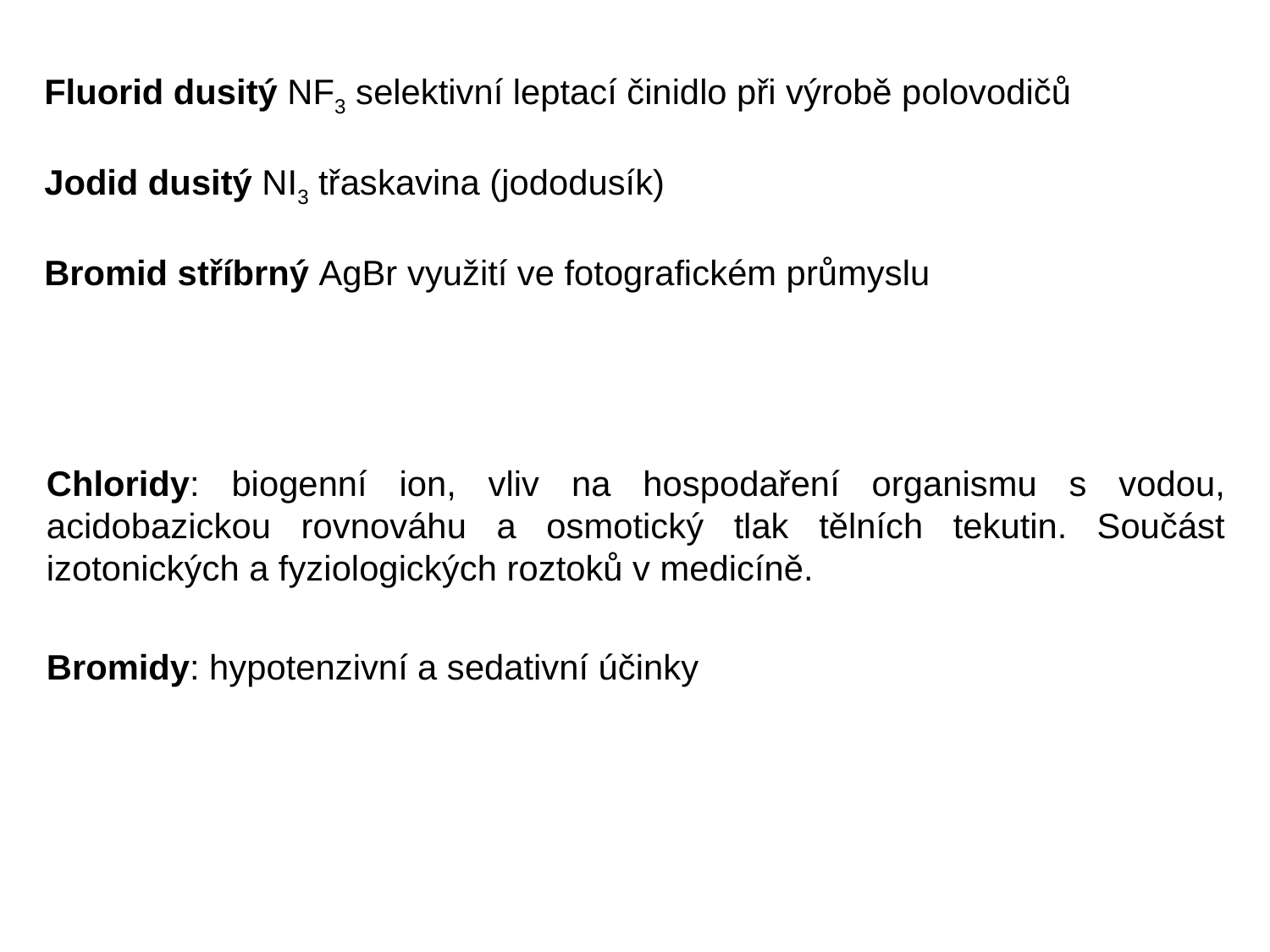

Fluorid dusitý NF3 selektivní leptací činidlo při výrobě polovodičů

Jodid dusitý NI3 třaskavina (jododusík)

Bromid stříbrný AgBr využití ve fotografickém průmyslu
Chloridy: biogenní ion, vliv na hospodaření organismu s vodou, acidobazickou rovnováhu a osmotický tlak tělních tekutin. Součást izotonických a fyziologických roztoků v medicíně.

Bromidy: hypotenzivní a sedativní účinky